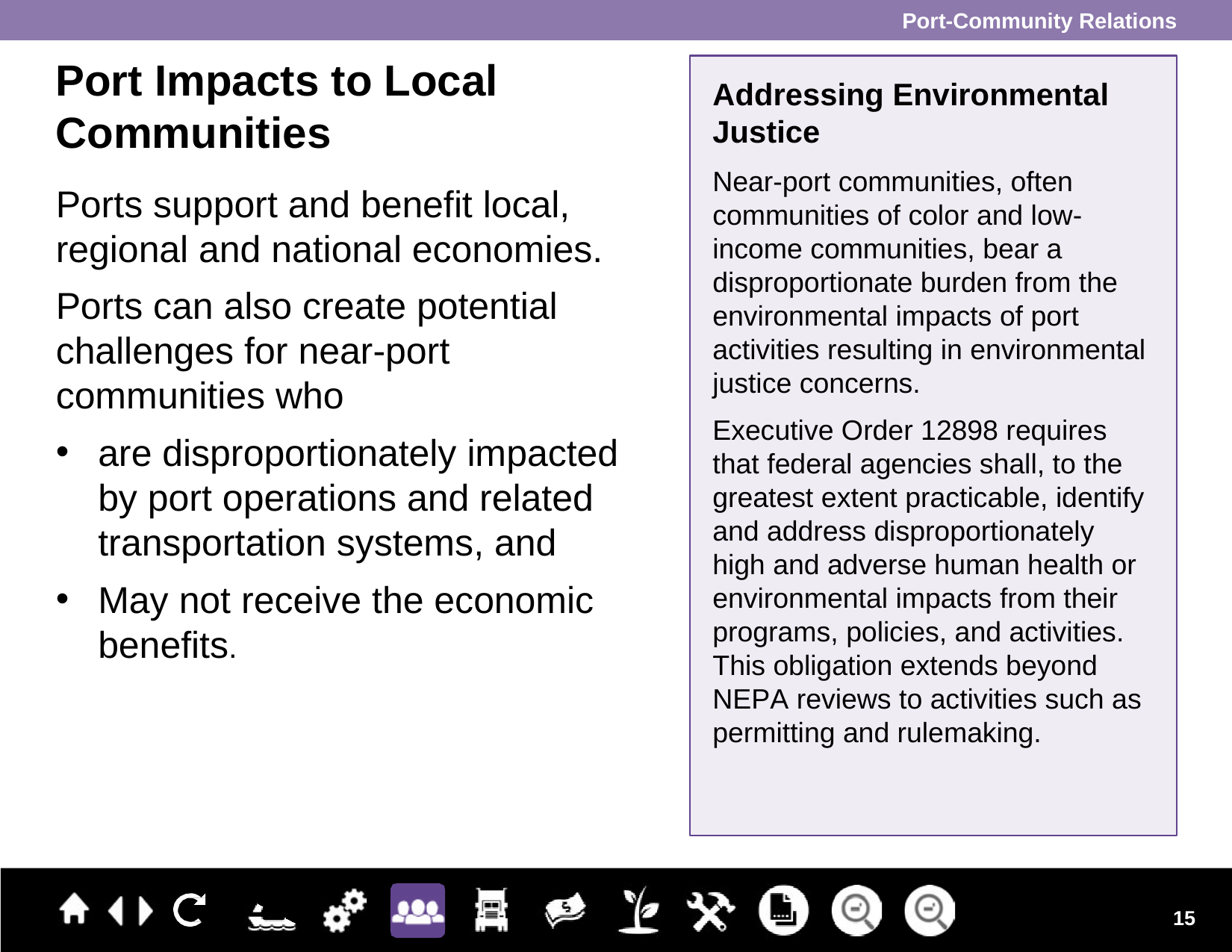

Port-Community Relations
Port Impacts to Local Communities
Ports support and benefit local, regional and national economies.
Ports can also create potential challenges for near-port communities who
are disproportionately impacted by port operations and related transportation systems, and
May not receive the economic benefits.

Addressing Environmental Justice
Near-port communities, often communities of color and low-income communities, bear a disproportionate burden from the environmental impacts of port activities resulting in environmental justice concerns.
Executive Order 12898 requires that federal agencies shall, to the greatest extent practicable, identify and address disproportionately high and adverse human health or environmental impacts from their programs, policies, and activities. This obligation extends beyond NEPA reviews to activities such as permitting and rulemaking.

15